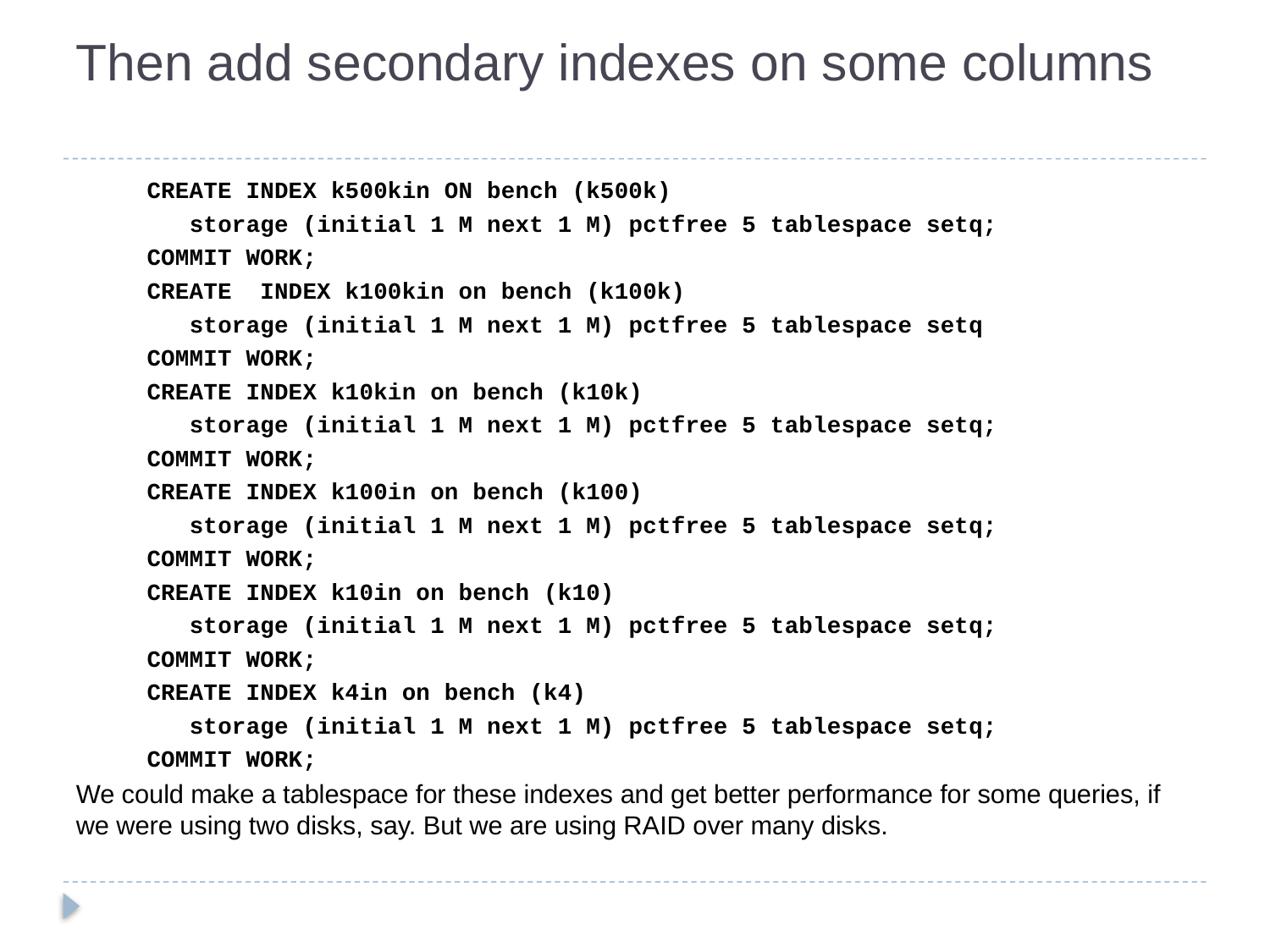

# Then add secondary indexes on some columns
     CREATE INDEX k500kin ON bench (k500k)
        storage (initial 1 M next 1 M) pctfree 5 tablespace setq;
     COMMIT WORK;
     CREATE  INDEX k100kin on bench (k100k)
        storage (initial 1 M next 1 M) pctfree 5 tablespace setq
     COMMIT WORK;
     CREATE INDEX k10kin on bench (k10k)
        storage (initial 1 M next 1 M) pctfree 5 tablespace setq;
     COMMIT WORK;
     CREATE INDEX k100in on bench (k100)
        storage (initial 1 M next 1 M) pctfree 5 tablespace setq;
     COMMIT WORK;
     CREATE INDEX k10in on bench (k10)
        storage (initial 1 M next 1 M) pctfree 5 tablespace setq;
     COMMIT WORK;
     CREATE INDEX k4in on bench (k4)
        storage (initial 1 M next 1 M) pctfree 5 tablespace setq;
     COMMIT WORK;
We could make a tablespace for these indexes and get better performance for some queries, if we were using two disks, say. But we are using RAID over many disks.